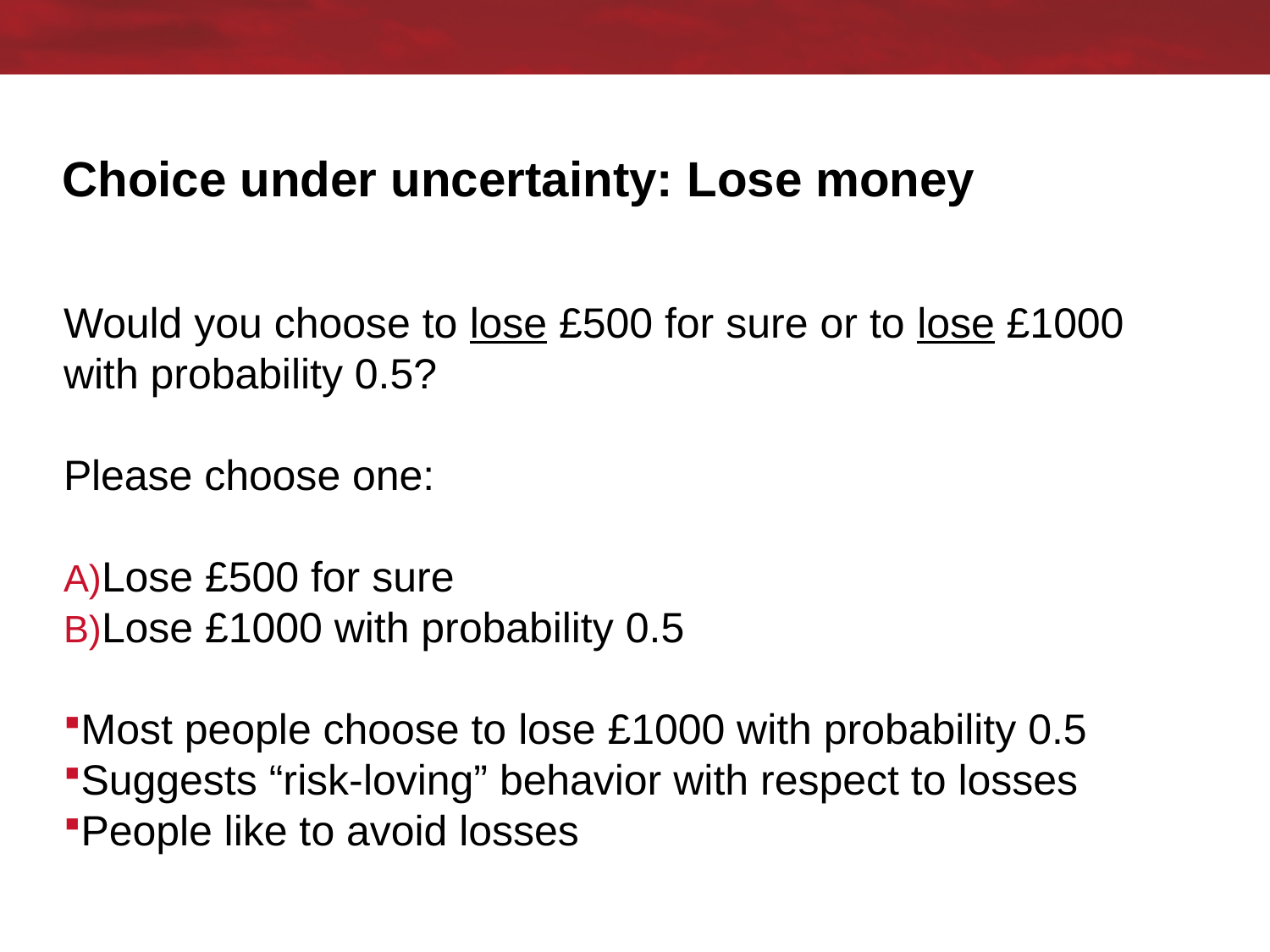

# Choice under uncertainty: Lose money
Would you choose to lose £500 for sure or to lose £1000 with probability 0.5?

Please choose one:

Lose £500 for sure
Lose £1000 with probability 0.5

Most people choose to lose £1000 with probability 0.5
Suggests “risk-loving” behavior with respect to losses
People like to avoid losses